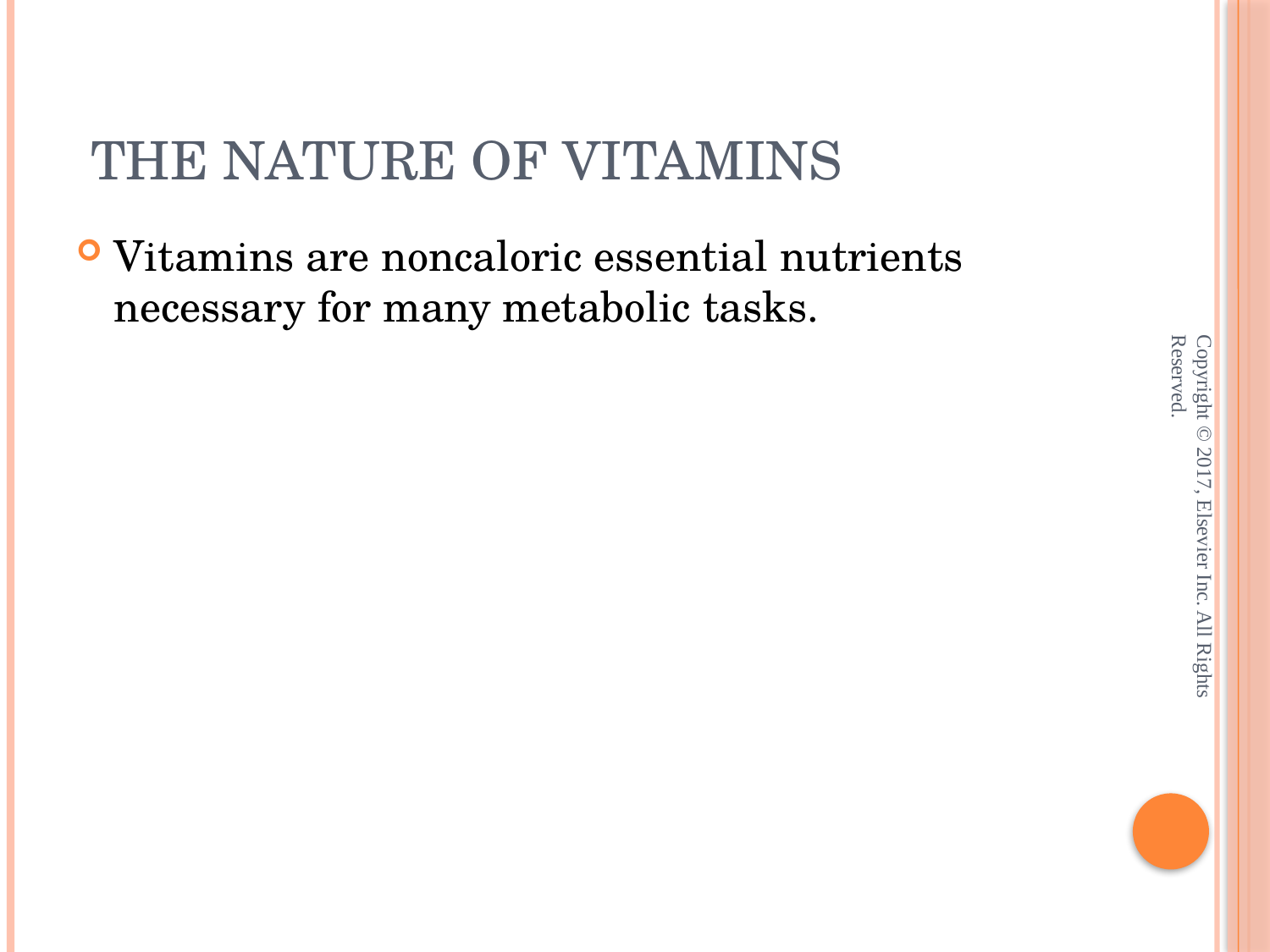

# The Nature of Vitamins
Vitamins are noncaloric essential nutrients necessary for many metabolic tasks.
Copyright © 2017, Elsevier Inc. All Rights Reserved.